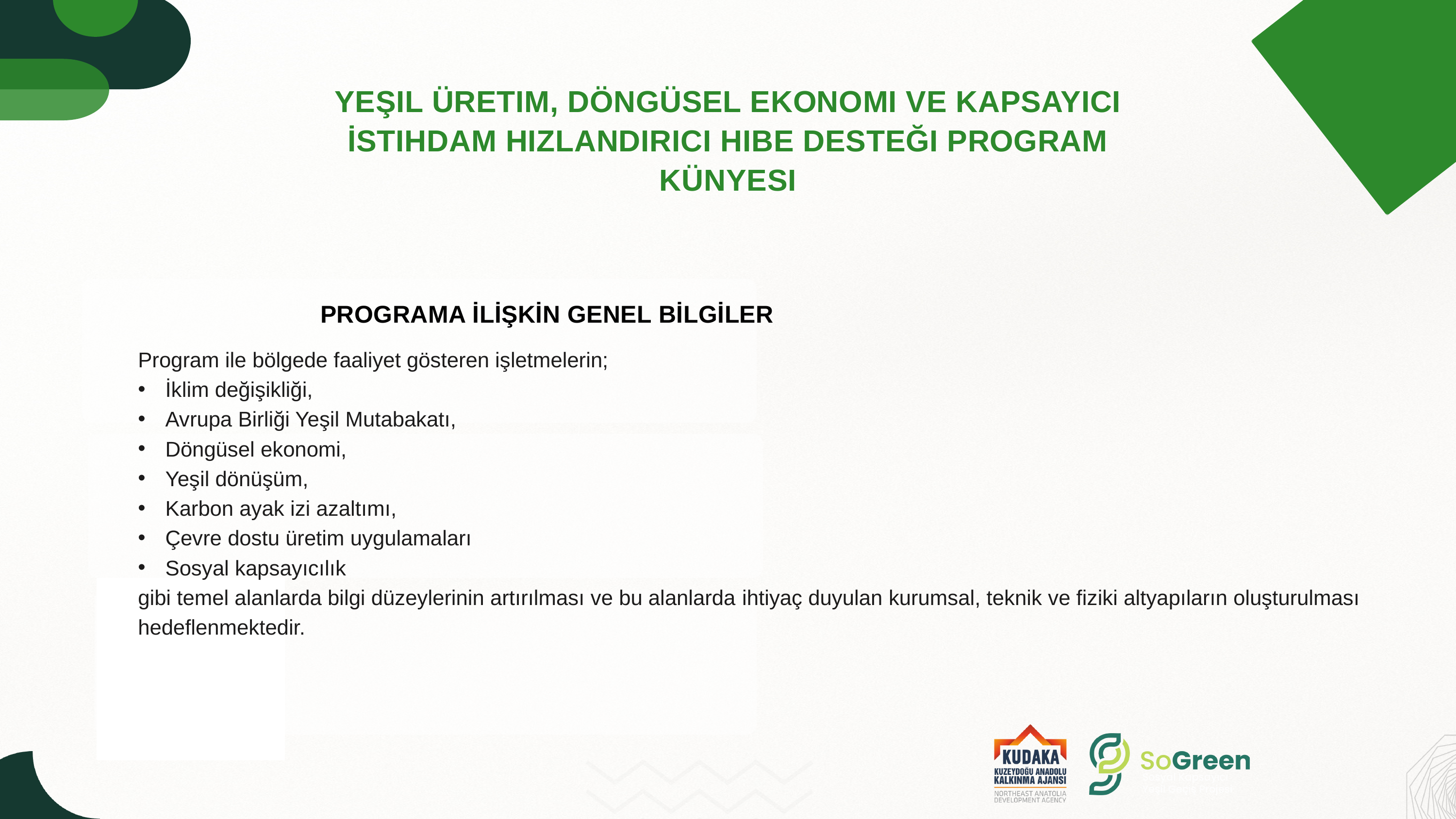

YEŞIL ÜRETIM, DÖNGÜSEL EKONOMI VE KAPSAYICI İSTIHDAM HIZLANDIRICI HIBE DESTEĞI PROGRAM KÜNYESI

PROGRAMA İLİŞKİN GENEL BİLGİLER​
Program ile bölgede faaliyet gösteren işletmelerin;
İklim değişikliği,
Avrupa Birliği Yeşil Mutabakatı,
Döngüsel ekonomi,
Yeşil dönüşüm,
Karbon ayak izi azaltımı,
Çevre dostu üretim uygulamaları
Sosyal kapsayıcılık
gibi temel alanlarda bilgi düzeylerinin artırılması ve bu alanlarda ihtiyaç duyulan kurumsal, teknik ve fiziki altyapıların oluşturulması hedeflenmektedir.